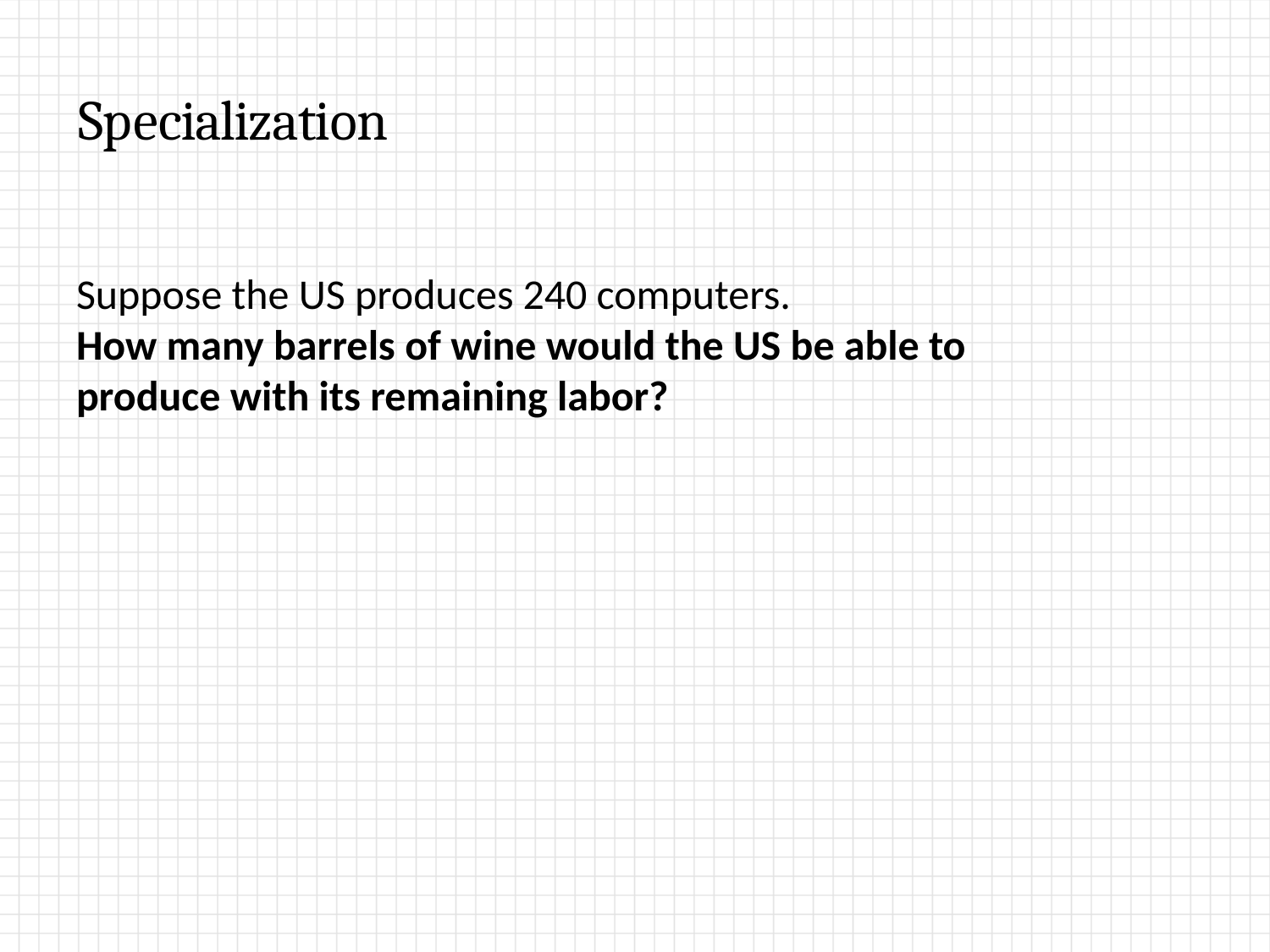

# Specialization

Suppose the US produces 240 computers.
How many barrels of wine would the US be able to produce with its remaining labor?